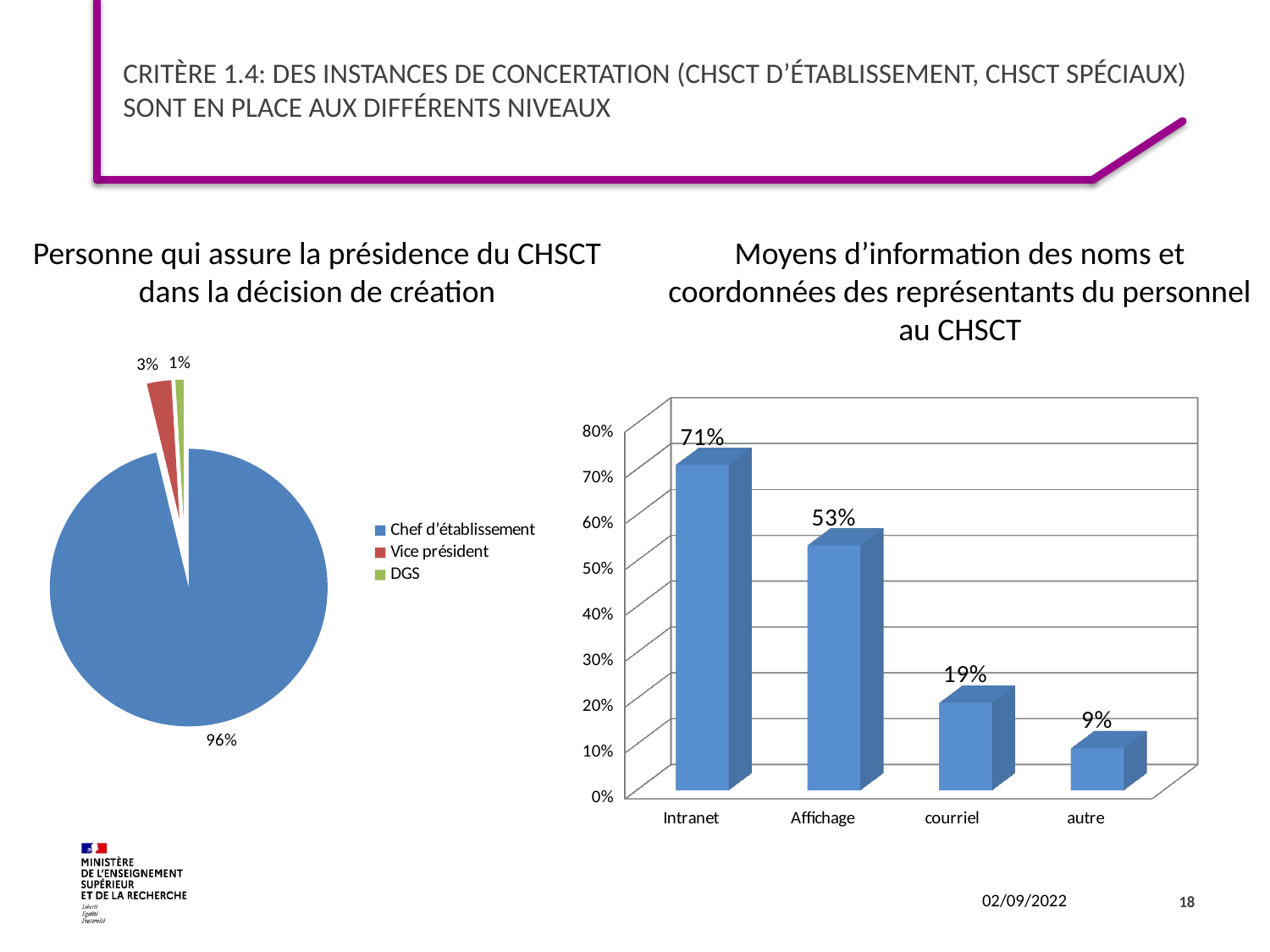

# Critère 1.4: des instances de concertation (CHSCT d’établissement, CHSCT spéciaux) sont en place aux différents niveaux
Personne qui assure la présidence du CHSCT dans la décision de création
Moyens d’information des noms et coordonnées des représentants du personnel au CHSCT

### Chart

| Category |  |
|---|---|
| Chef d’établissement | 102.0 |
| Vice président | 3.0 |
| DGS | 1.0 |

[unsupported chart]

18